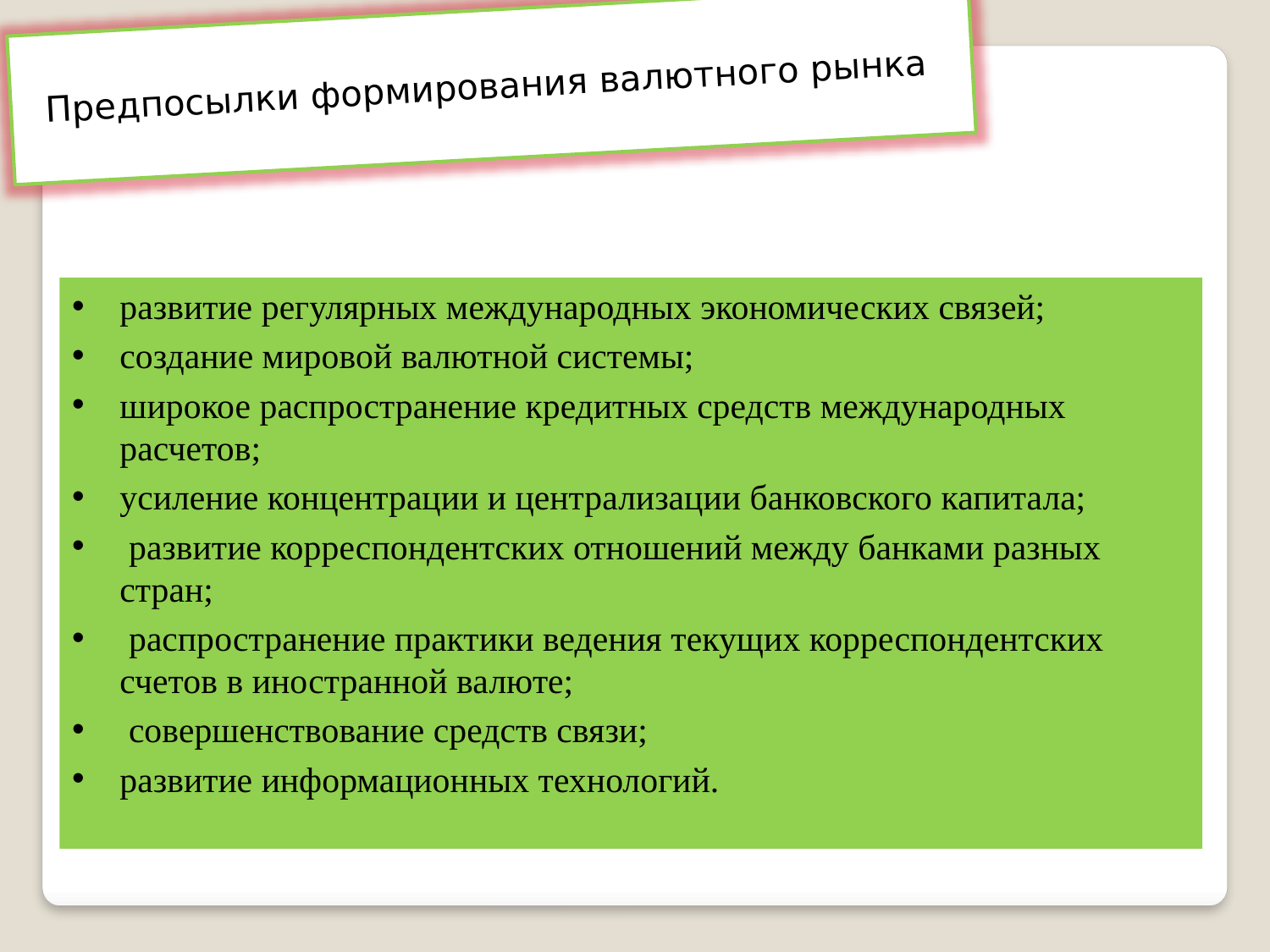

Предпосылки формирования валютного рынка
развитие регулярных международных экономических связей;
создание мировой валютной системы;
широкое распространение кредитных средств международных расчетов;
усиление концентрации и централизации банковского капитала;
 развитие корреспондентских отношений между банками разных стран;
 распространение практики ведения текущих корреспондентских счетов в иностранной валюте;
 совершенствование средств связи;
развитие информационных технологий.